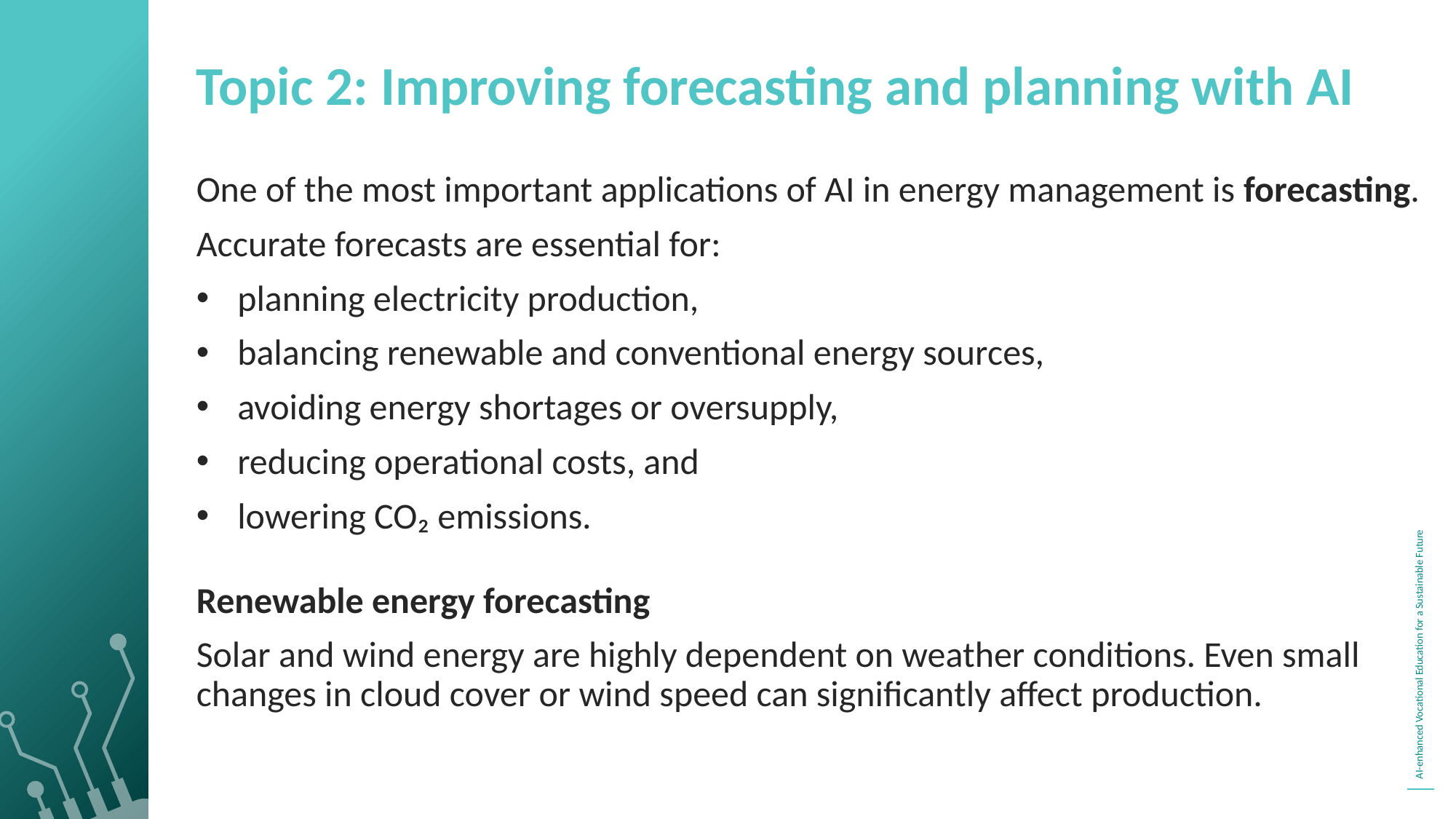

Topic 2: Improving forecasting and planning with AI
One of the most important applications of AI in energy management is forecasting.
Accurate forecasts are essential for:
planning electricity production,
balancing renewable and conventional energy sources,
avoiding energy shortages or oversupply,
reducing operational costs, and
lowering CO₂ emissions.

Renewable energy forecasting
Solar and wind energy are highly dependent on weather conditions. Even small changes in cloud cover or wind speed can significantly affect production.